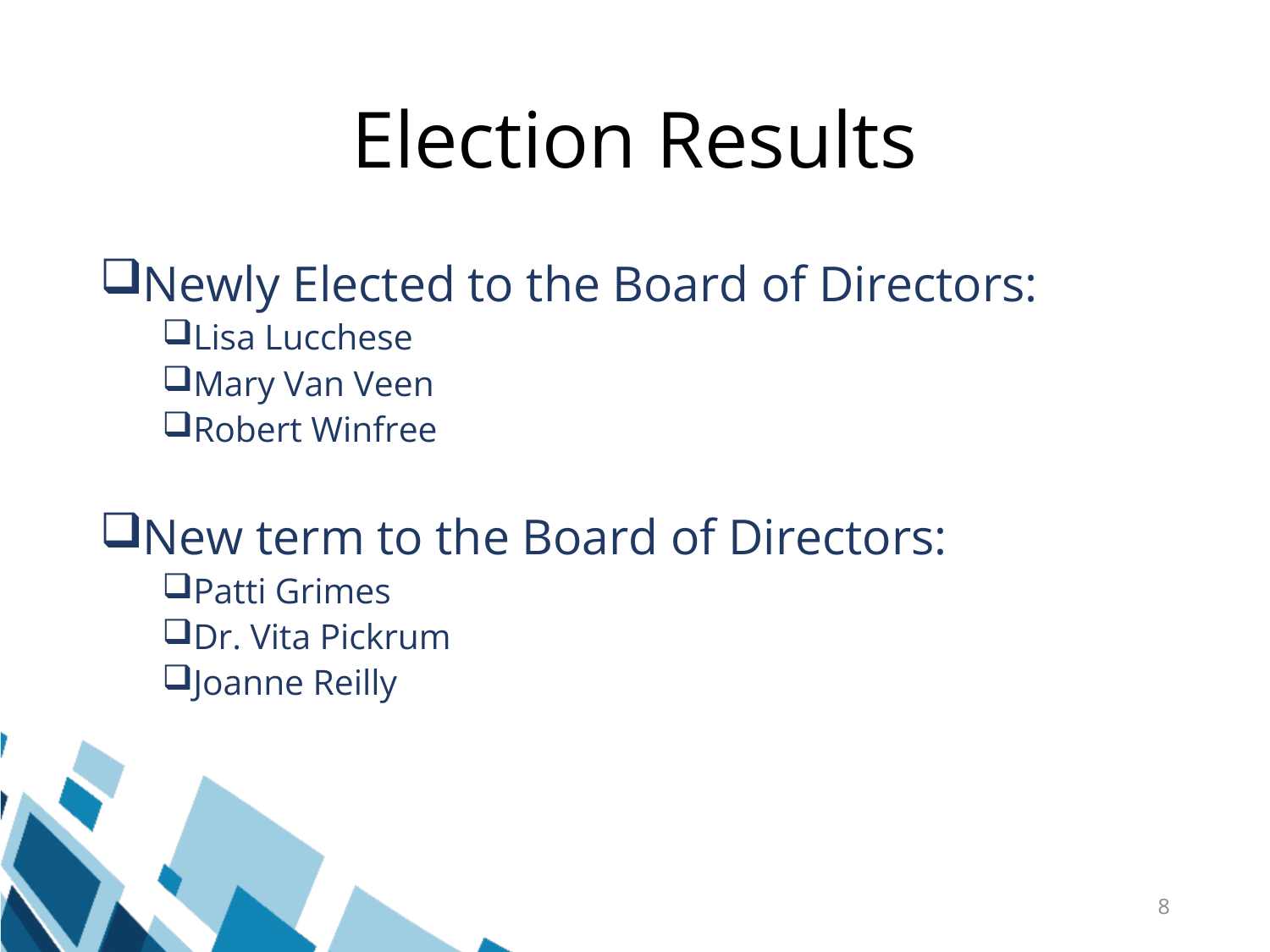

# Election Results
Newly Elected to the Board of Directors:
Lisa Lucchese
Mary Van Veen
Robert Winfree

New term to the Board of Directors:
Patti Grimes
Dr. Vita Pickrum
Joanne Reilly

8